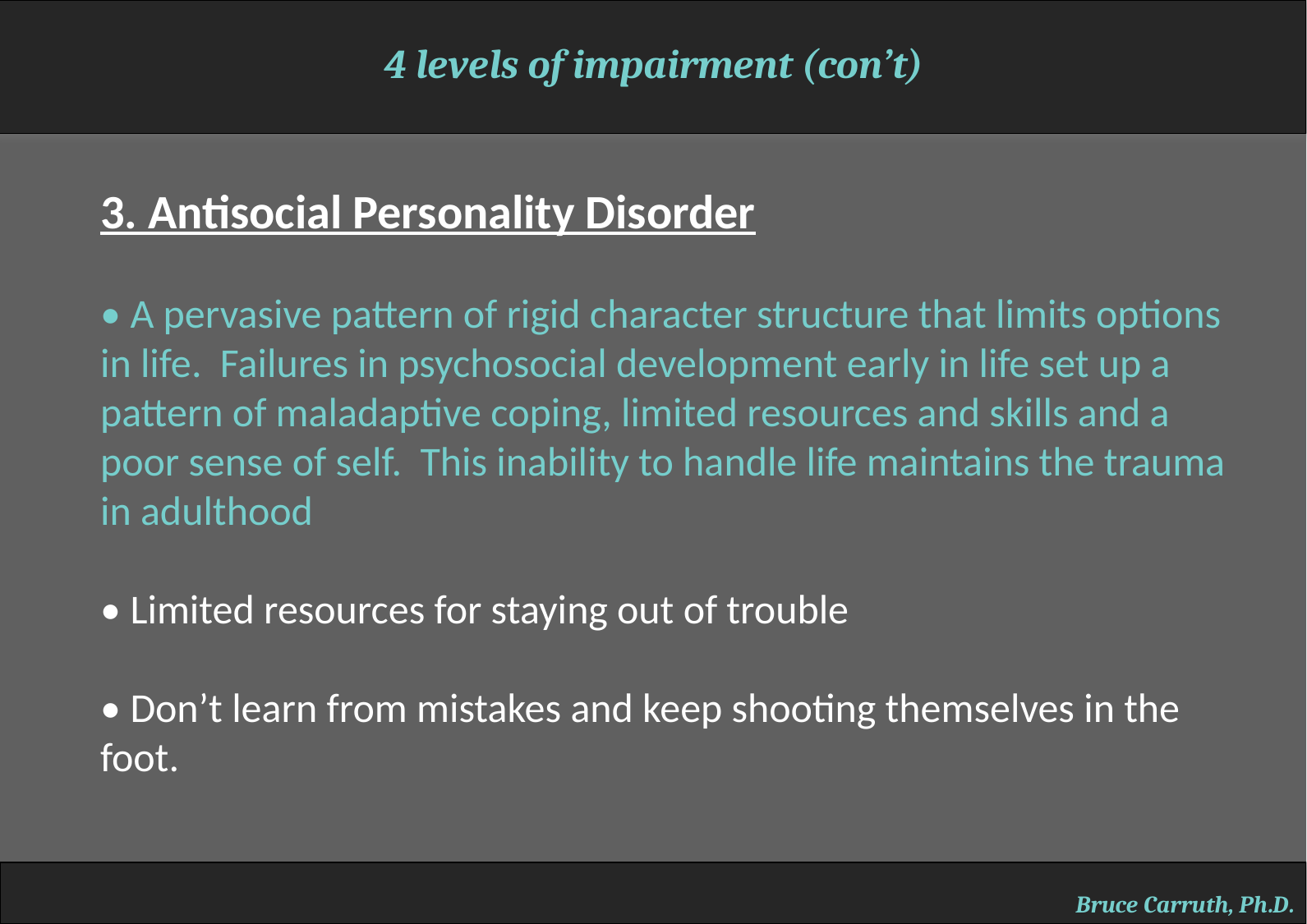

4 levels of impairment (con’t)
3. Antisocial Personality Disorder

• A pervasive pattern of rigid character structure that limits options in life.  Failures in psychosocial development early in life set up a pattern of maladaptive coping, limited resources and skills and a poor sense of self.  This inability to handle life maintains the trauma in adulthood

• Limited resources for staying out of trouble

• Don’t learn from mistakes and keep shooting themselves in the foot.
Bruce Carruth, Ph.D.